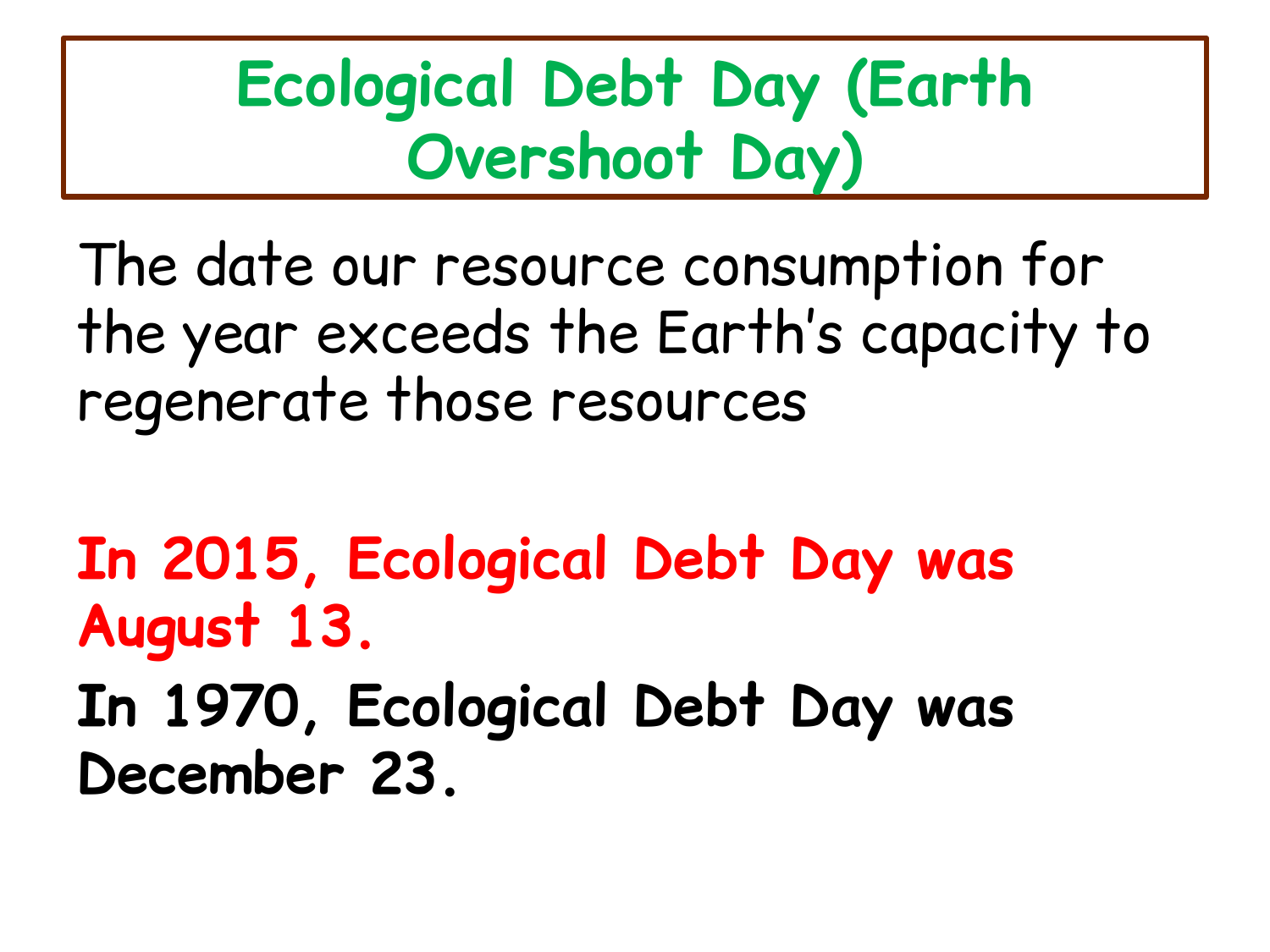

# Ecological Debt Day (Earth Overshoot Day)
The date our resource consumption for the year exceeds the Earth’s capacity to regenerate those resources

In 2015, Ecological Debt Day was August 13.
In 1970, Ecological Debt Day was December 23.